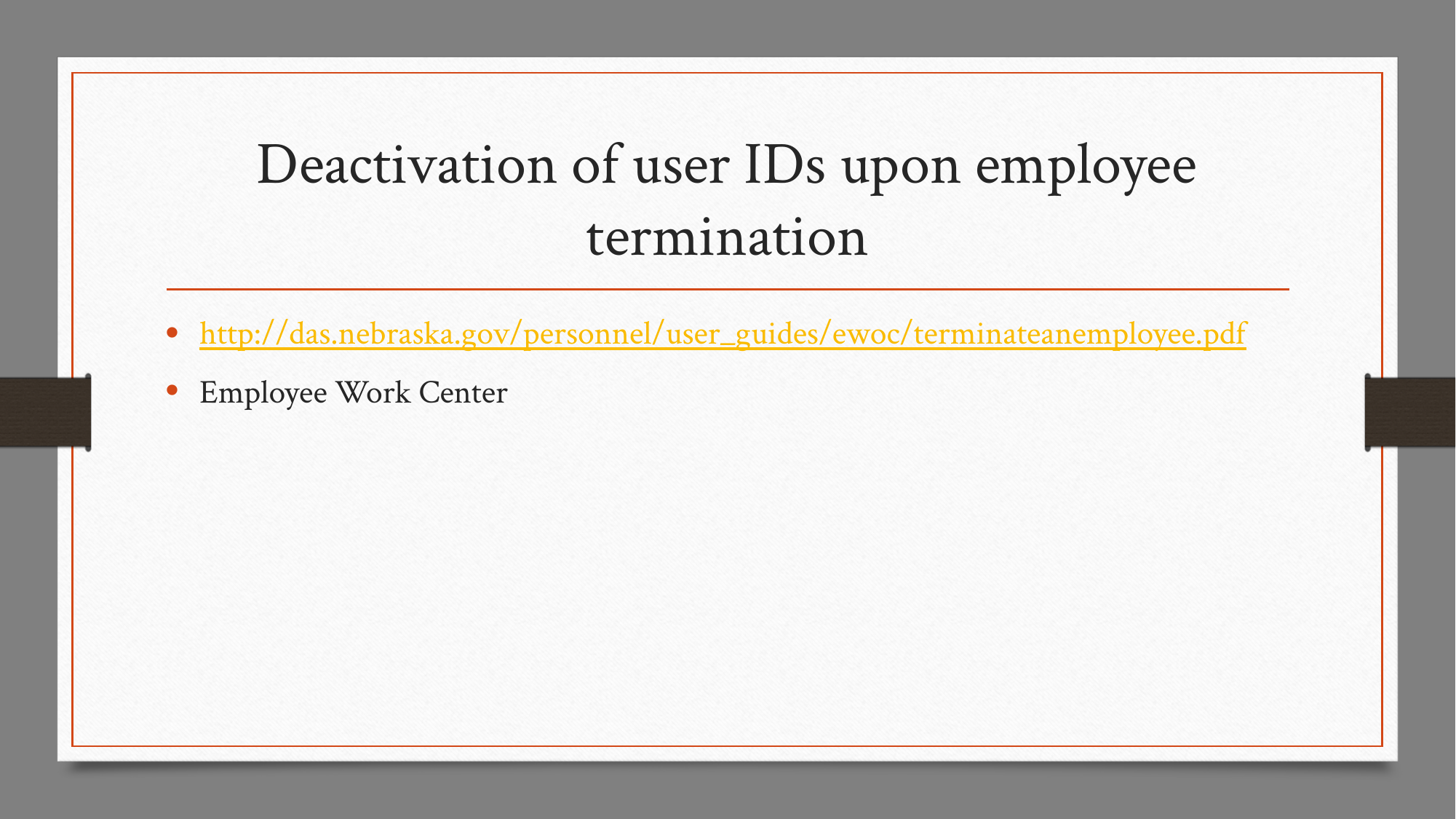

# Deactivation of user IDs upon employee termination
http://das.nebraska.gov/personnel/user_guides/ewoc/terminateanemployee.pdf
Employee Work Center